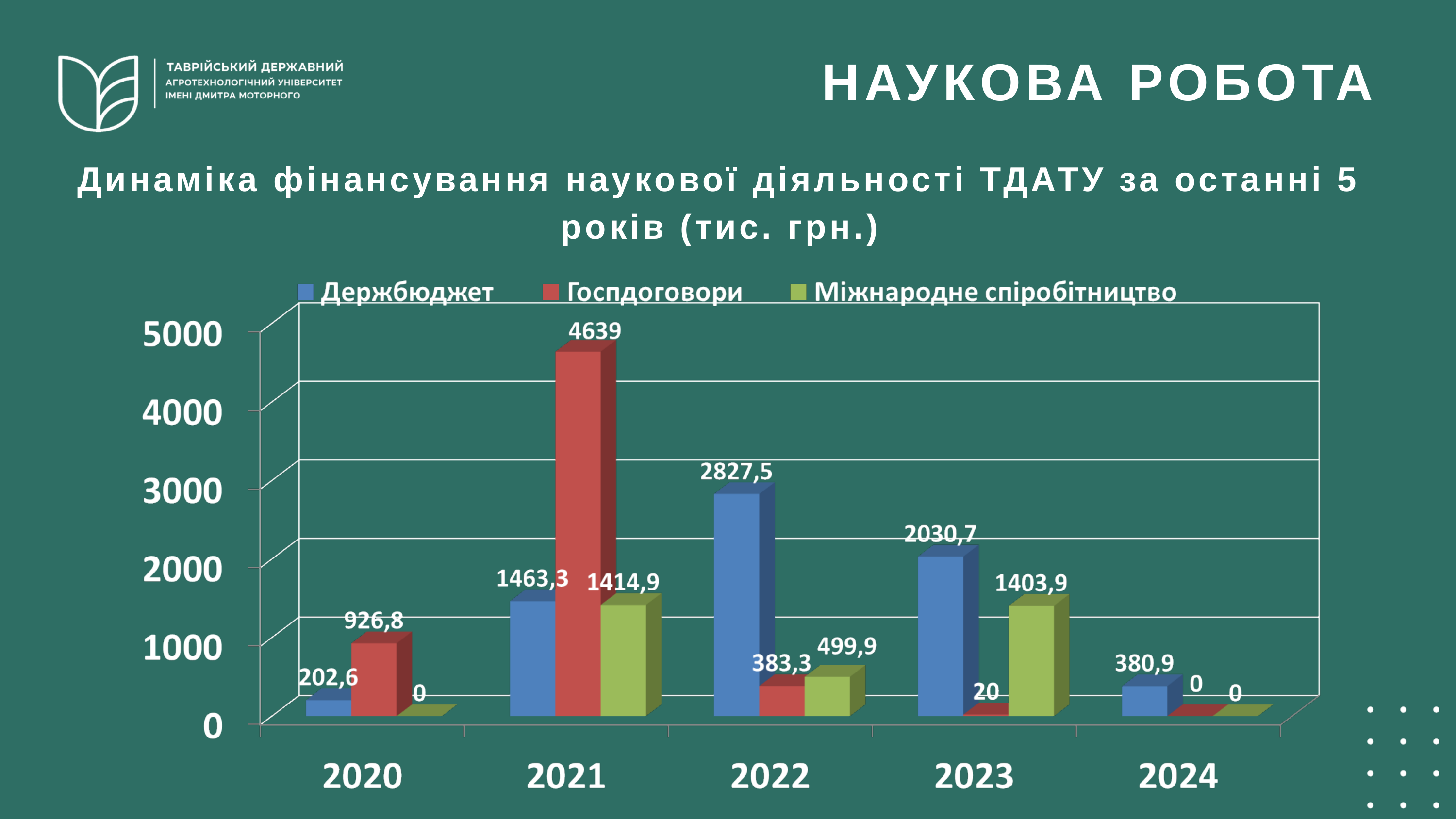

НАУКОВА РОБОТА
Динаміка фінансування наукової діяльності ТДАТУ за останні 5 років (тис. грн.)